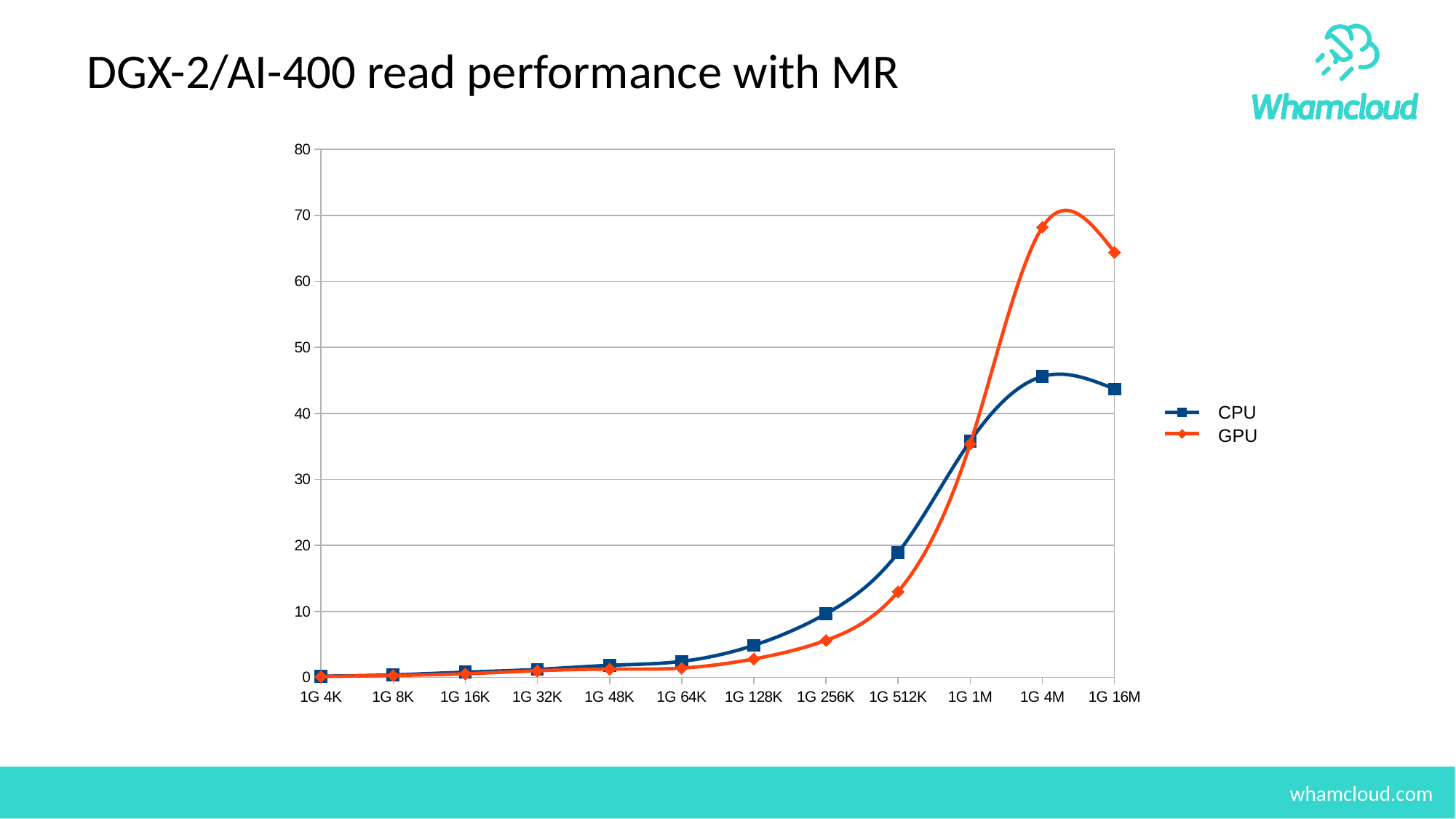

DGX-2/AI-400 read performance with MR

### Chart

| Category | BW | BW |
|---|---|---|
| 1G 4K | 0.203 | 0.157 |
| 1G 8K | 0.408 | 0.312 |
| 1G 16K | 0.816 | 0.571 |
| 1G 32K | 1.228 | 1.033 |
| 1G 48K | 1.841 | 1.276 |
| 1G 64K | 2.451 | 1.431 |
| 1G 128K | 4.88 | 2.813 |
| 1G 256K | 9.656 | 5.63 |
| 1G 512K | 18.9 | 13.0 |
| 1G 1M | 35.8 | 35.4 |
| 1G 4M | 45.6 | 68.2 |
| 1G 16M | 43.7 | 64.4 |

CPU
GPU